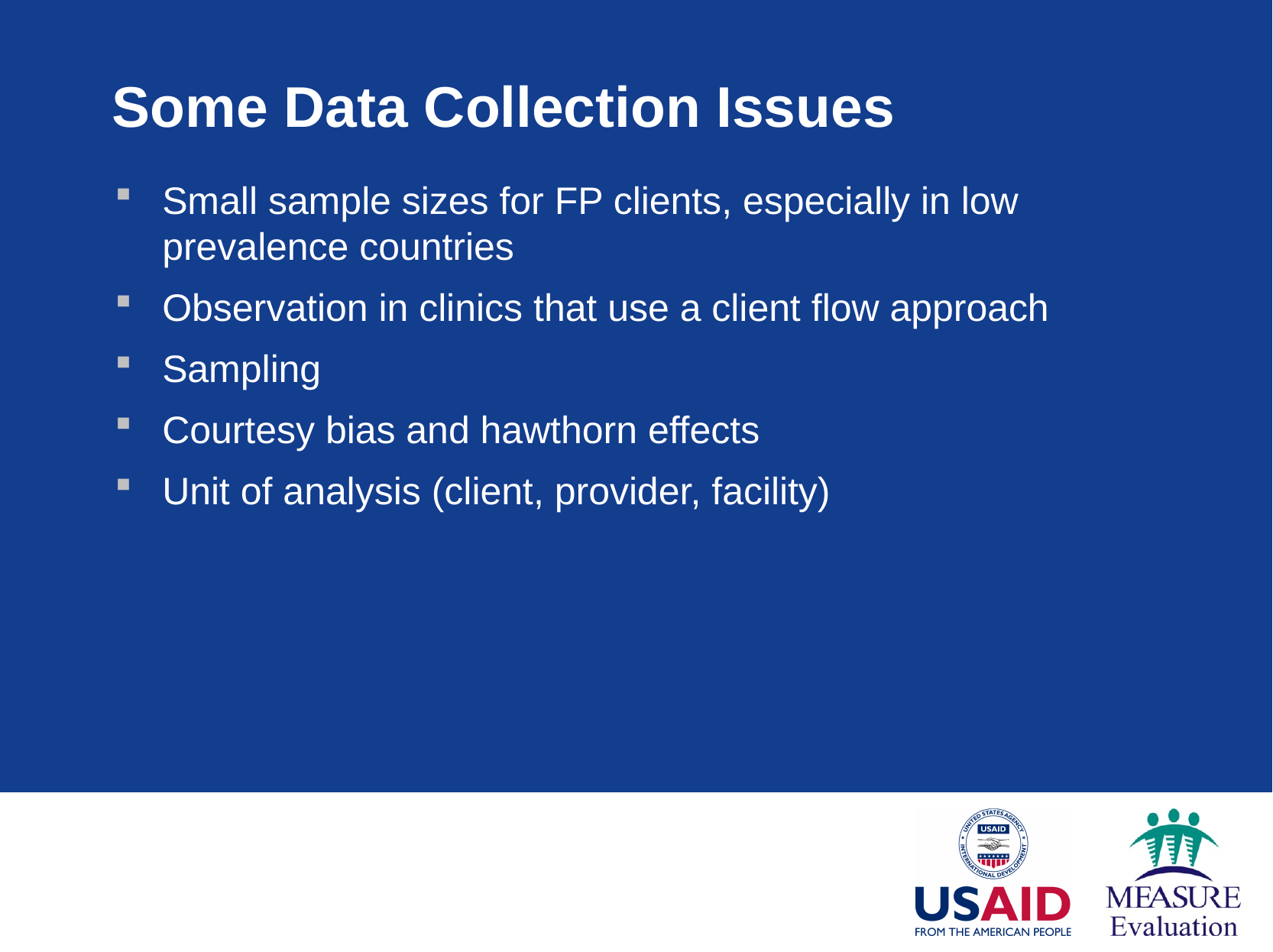

# Some Data Collection Issues
Small sample sizes for FP clients, especially in low prevalence countries
Observation in clinics that use a client flow approach
Sampling
Courtesy bias and hawthorn effects
Unit of analysis (client, provider, facility)